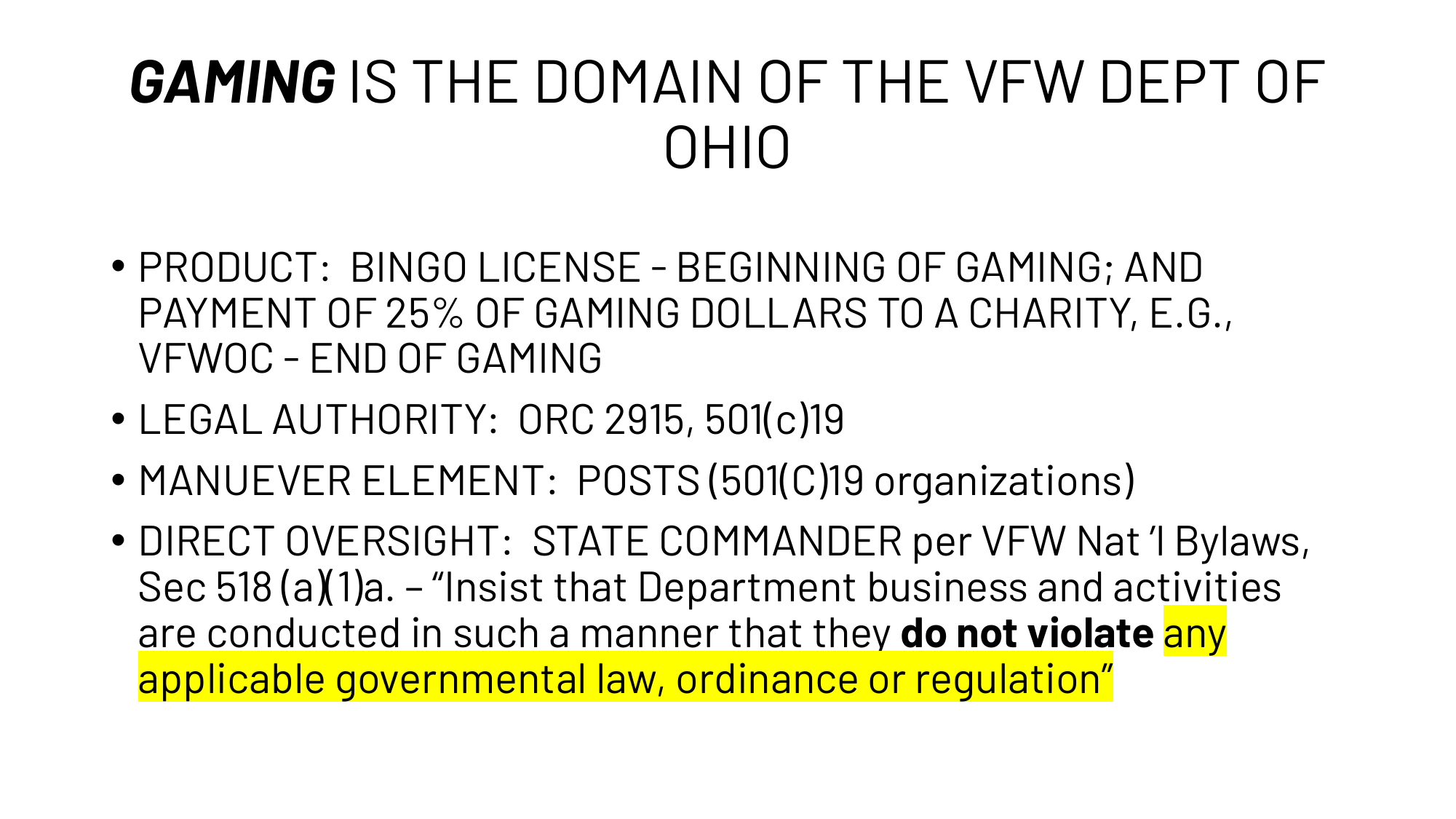

# GAMING IS THE DOMAIN OF THE VFW DEPT OF OHIO
PRODUCT:  BINGO LICENSE - BEGINNING OF GAMING; AND PAYMENT OF 25% OF GAMING DOLLARS TO A CHARITY, E.G., VFWOC - END OF GAMING
LEGAL AUTHORITY:  ORC 2915, 501(c)19
MANUEVER ELEMENT:  POSTS (501(C)19 organizations)
DIRECT OVERSIGHT:  STATE COMMANDER per VFW Nat ’l Bylaws, Sec 518 (a)(1)a. – “Insist that Department business and activities are conducted in such a manner that they do not violate any applicable governmental law, ordinance or regulation”